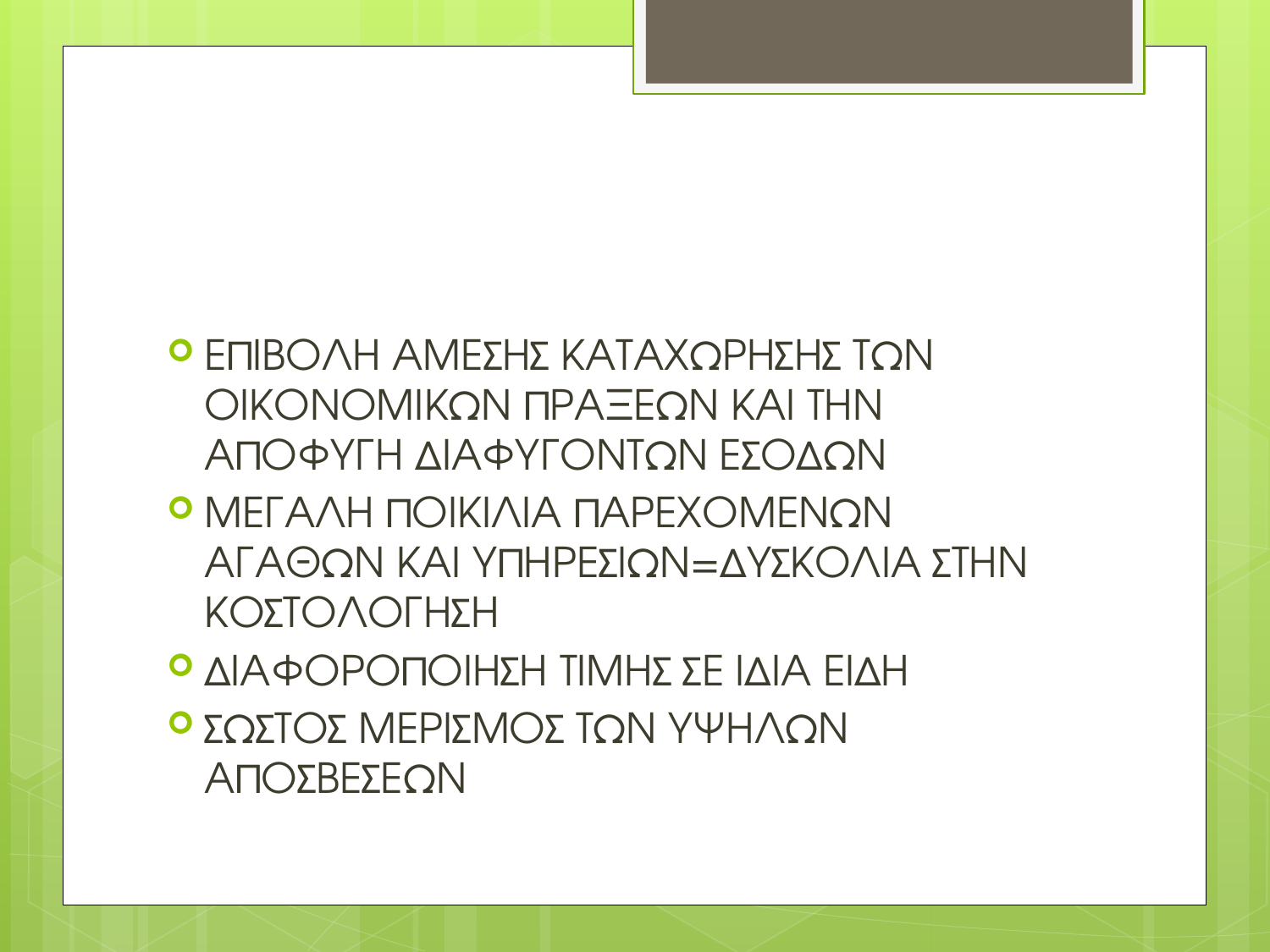

#
ΕΠΙΒΟΛΗ ΑΜΕΣΗΣ ΚΑΤΑΧΩΡΗΣΗΣ ΤΩΝ ΟΙΚΟΝΟΜΙΚΩΝ ΠΡΑΞΕΩΝ ΚΑΙ ΤΗΝ ΑΠΟΦΥΓΗ ΔΙΑΦΥΓΟΝΤΩΝ ΕΣΟΔΩΝ
ΜΕΓΑΛΗ ΠΟΙΚΙΛΙΑ ΠΑΡΕΧΟΜΕΝΩΝ ΑΓΑΘΩΝ ΚΑΙ ΥΠΗΡΕΣΙΩΝ=ΔΥΣΚΟΛΙΑ ΣΤΗΝ ΚΟΣΤΟΛΟΓΗΣΗ
ΔΙΑΦΟΡΟΠΟΙΗΣΗ ΤΙΜΗΣ ΣΕ ΙΔΙΑ ΕΙΔΗ
ΣΩΣΤΟΣ ΜΕΡΙΣΜΟΣ ΤΩΝ ΥΨΗΛΩΝ ΑΠΟΣΒΕΣΕΩΝ